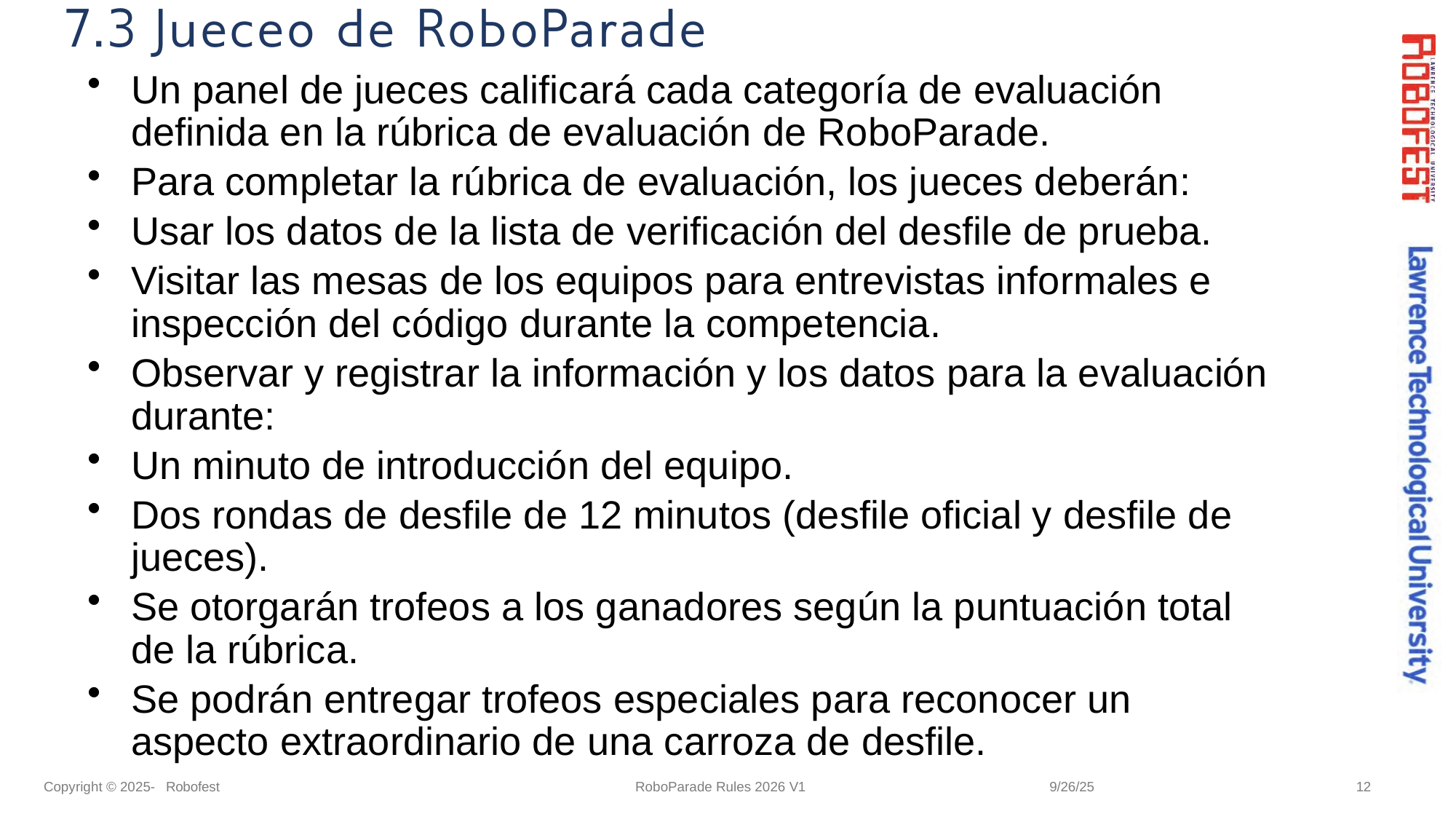

# 7.3 Jueceo de RoboParade
Un panel de jueces calificará cada categoría de evaluación definida en la rúbrica de evaluación de RoboParade.
Para completar la rúbrica de evaluación, los jueces deberán:
Usar los datos de la lista de verificación del desfile de prueba.
Visitar las mesas de los equipos para entrevistas informales e inspección del código durante la competencia.
Observar y registrar la información y los datos para la evaluación durante:
Un minuto de introducción del equipo.
Dos rondas de desfile de 12 minutos (desfile oficial y desfile de jueces).
Se otorgarán trofeos a los ganadores según la puntuación total de la rúbrica.
Se podrán entregar trofeos especiales para reconocer un aspecto extraordinario de una carroza de desfile.
Copyright © 2025- Robofest
RoboParade Rules 2026 V1
9/26/25
12